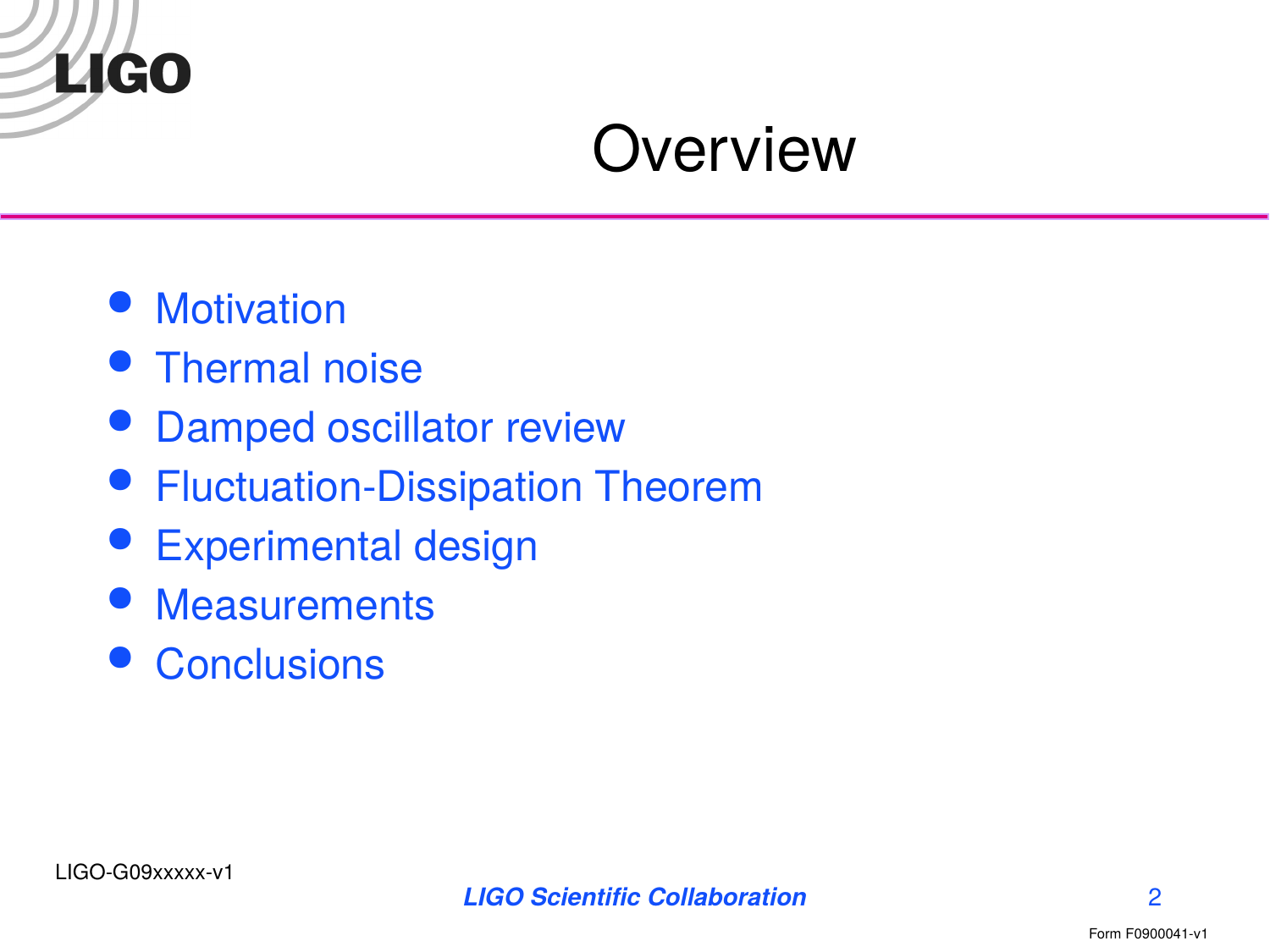

# Overview
Motivation
Thermal noise
Damped oscillator review
Fluctuation-Dissipation Theorem
Experimental design
Measurements
Conclusions

LIGO Scientific Collaboration
2